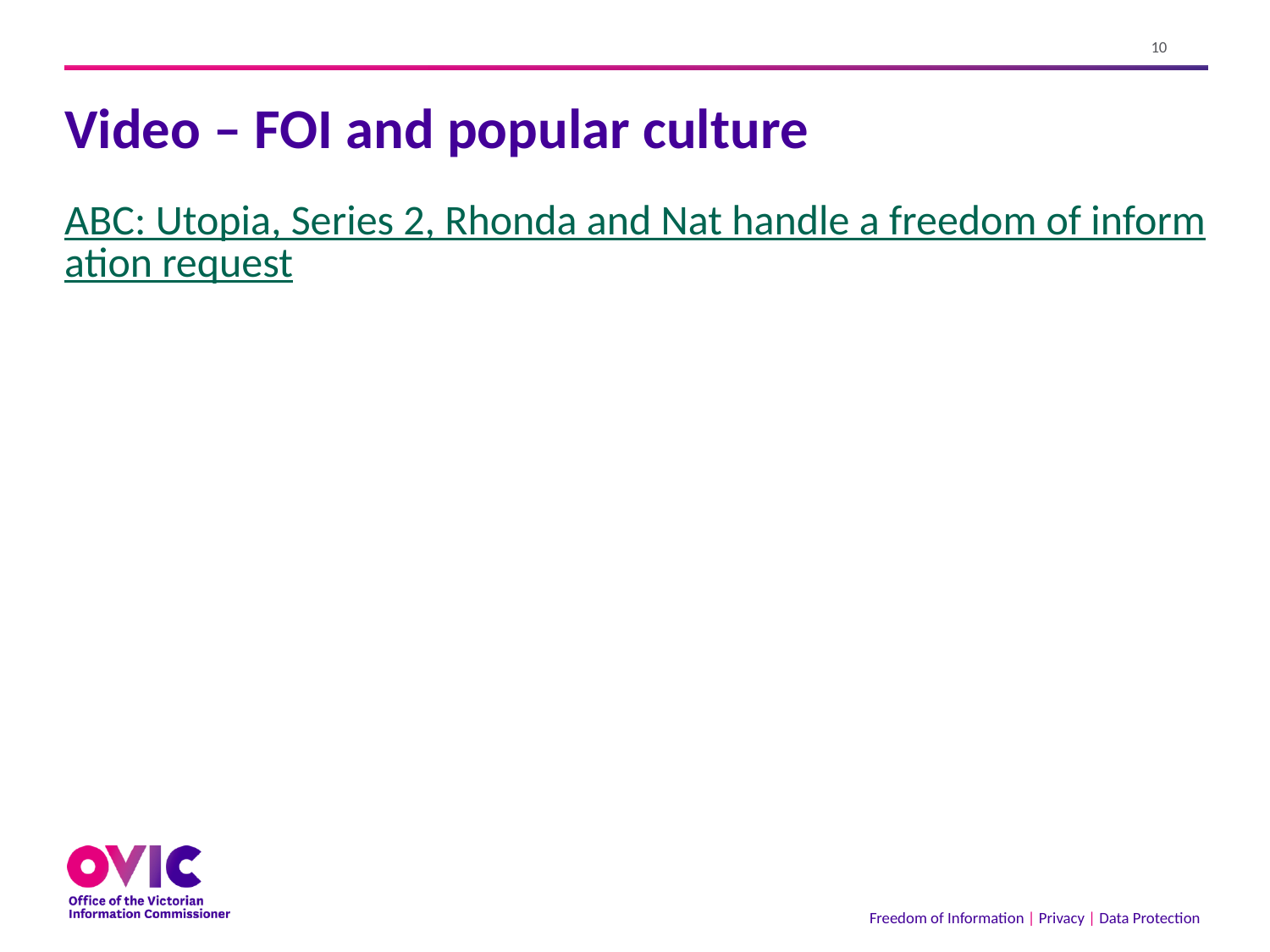

# Video – FOI and popular culture
ABC: Utopia, Series 2, Rhonda and Nat handle a freedom of information request